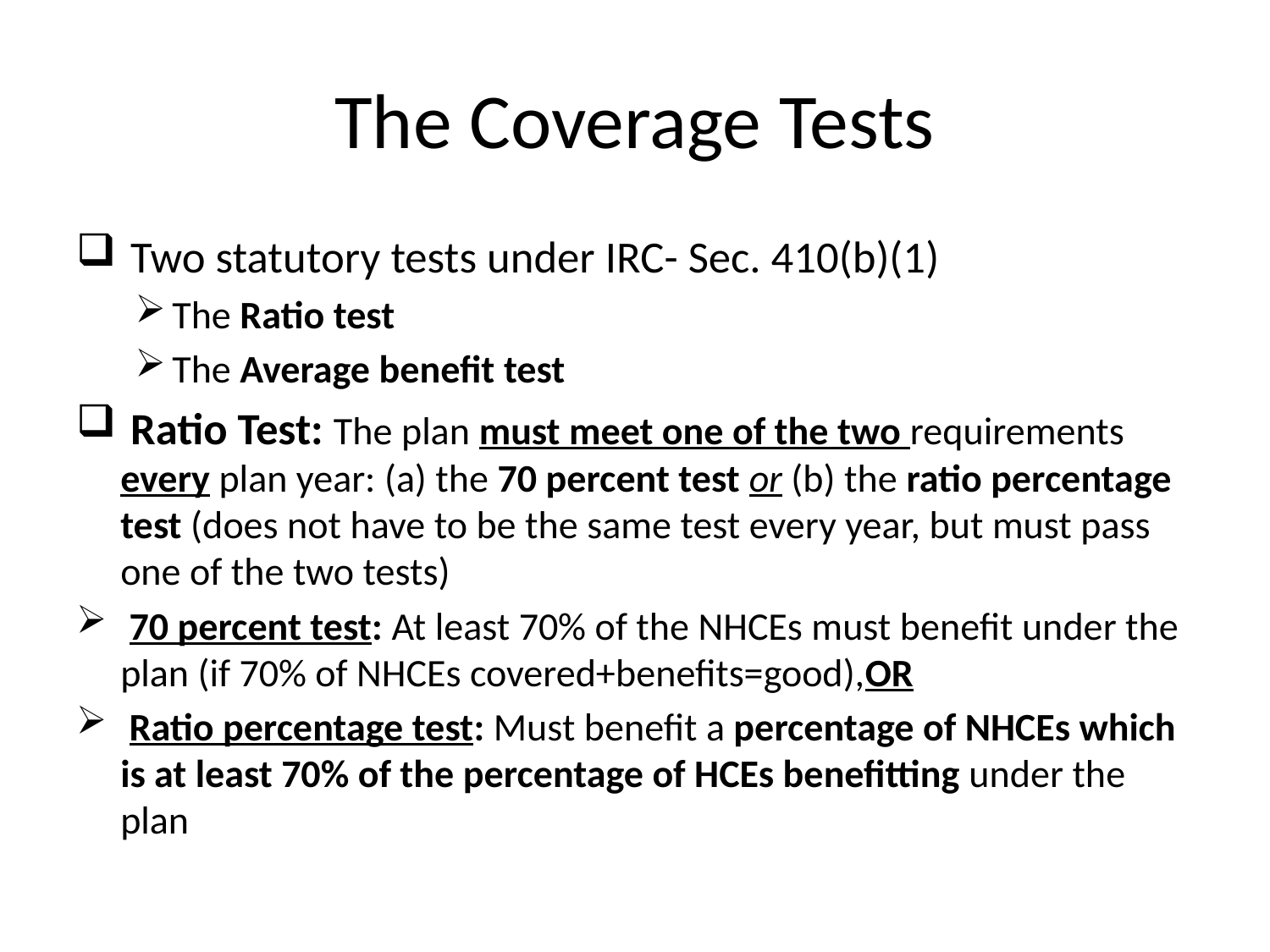

# The Coverage Tests
 Two statutory tests under IRC- Sec. 410(b)(1)
The Ratio test
The Average benefit test
 Ratio Test: The plan must meet one of the two requirements every plan year: (a) the 70 percent test or (b) the ratio percentage test (does not have to be the same test every year, but must pass one of the two tests)
 70 percent test: At least 70% of the NHCEs must benefit under the plan (if 70% of NHCEs covered+benefits=good),OR
 Ratio percentage test: Must benefit a percentage of NHCEs which is at least 70% of the percentage of HCEs benefitting under the plan